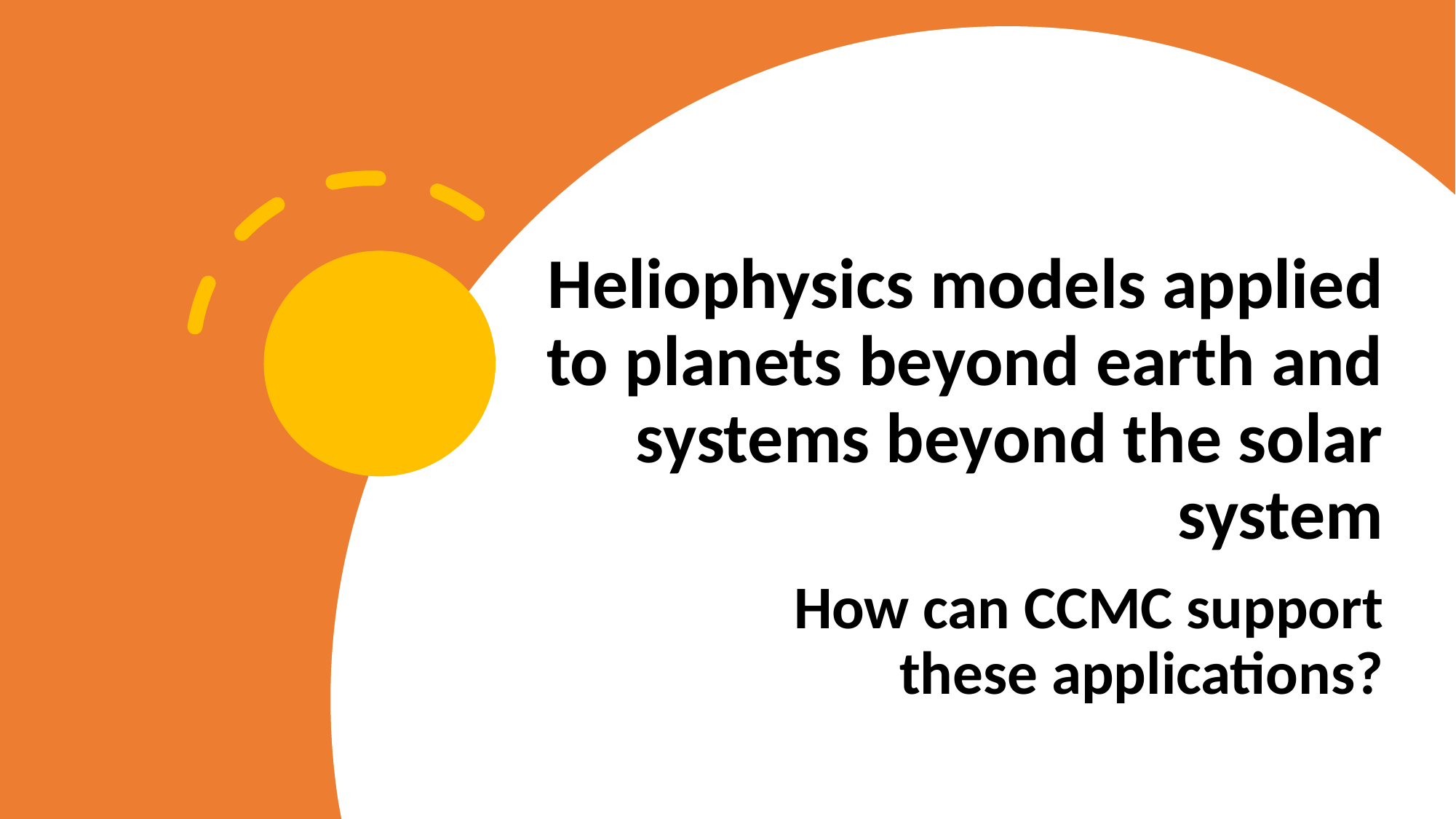

# Heliophysics models applied to planets beyond earth and systems beyond the solar system

How can CCMC support
these applications?